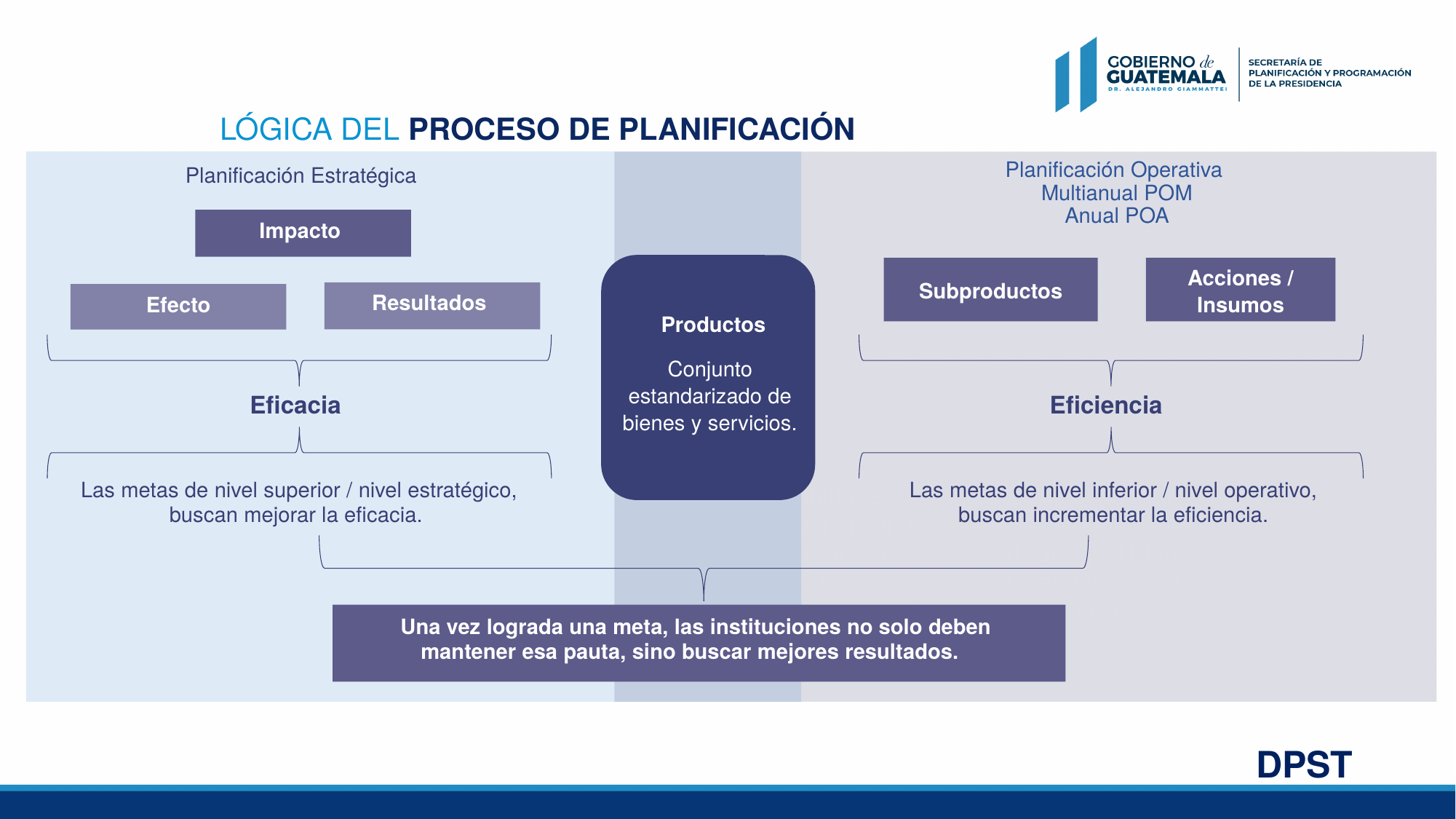

LÓGICA DEL PROCESO DE PLANIFICACIÓN

Planificación Operativa
Multianual POM
Anual POA
Planificación Estratégica

Impacto

Subproductos
Acciones / Insumos
Resultados
Efecto
Productos
Conjunto estandarizado de bienes y servicios.
Eficacia
Eficiencia
¿Qué es el Sistema Nacional de Planificación?
¿Qué es el Plan Operativo Multianual (POM) y el Plan Operativo Anual (POA)?
¿Qué unidades sustantivas participan en la Planificación Operativa?
¿Cuáles son los enfoques trasversales de la Planificación?

Las metas de nivel superior / nivel estratégico,
buscan mejorar la eficacia.
Las metas de nivel inferior / nivel operativo,
buscan incrementar la eficiencia.
Una vez lograda una meta, las instituciones no solo deben
mantener esa pauta, sino buscar mejores resultados.
DPST